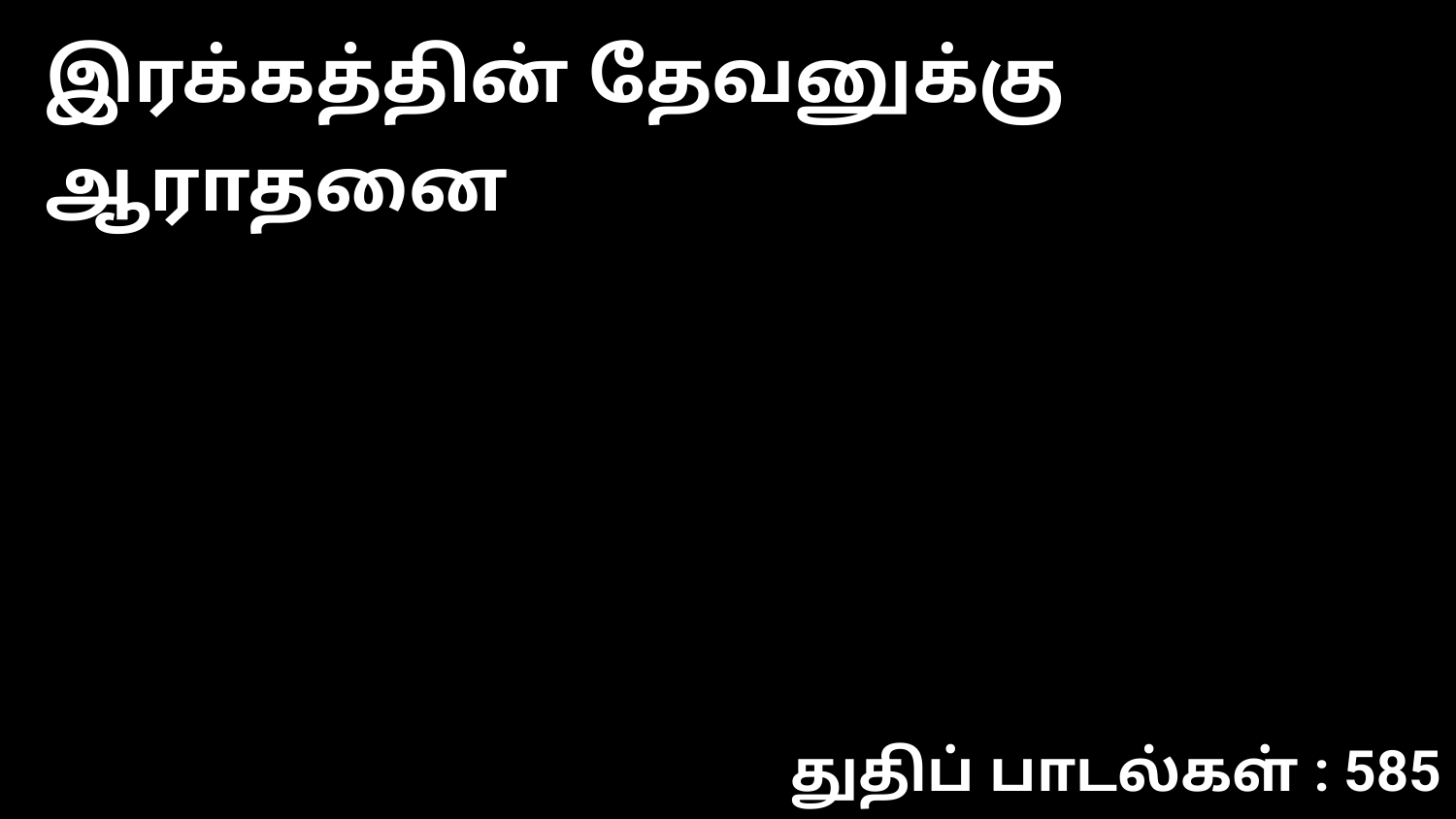

இரக்கத்தின் தேவனுக்கு ஆராதனை
துதிப் பாடல்கள் : 585